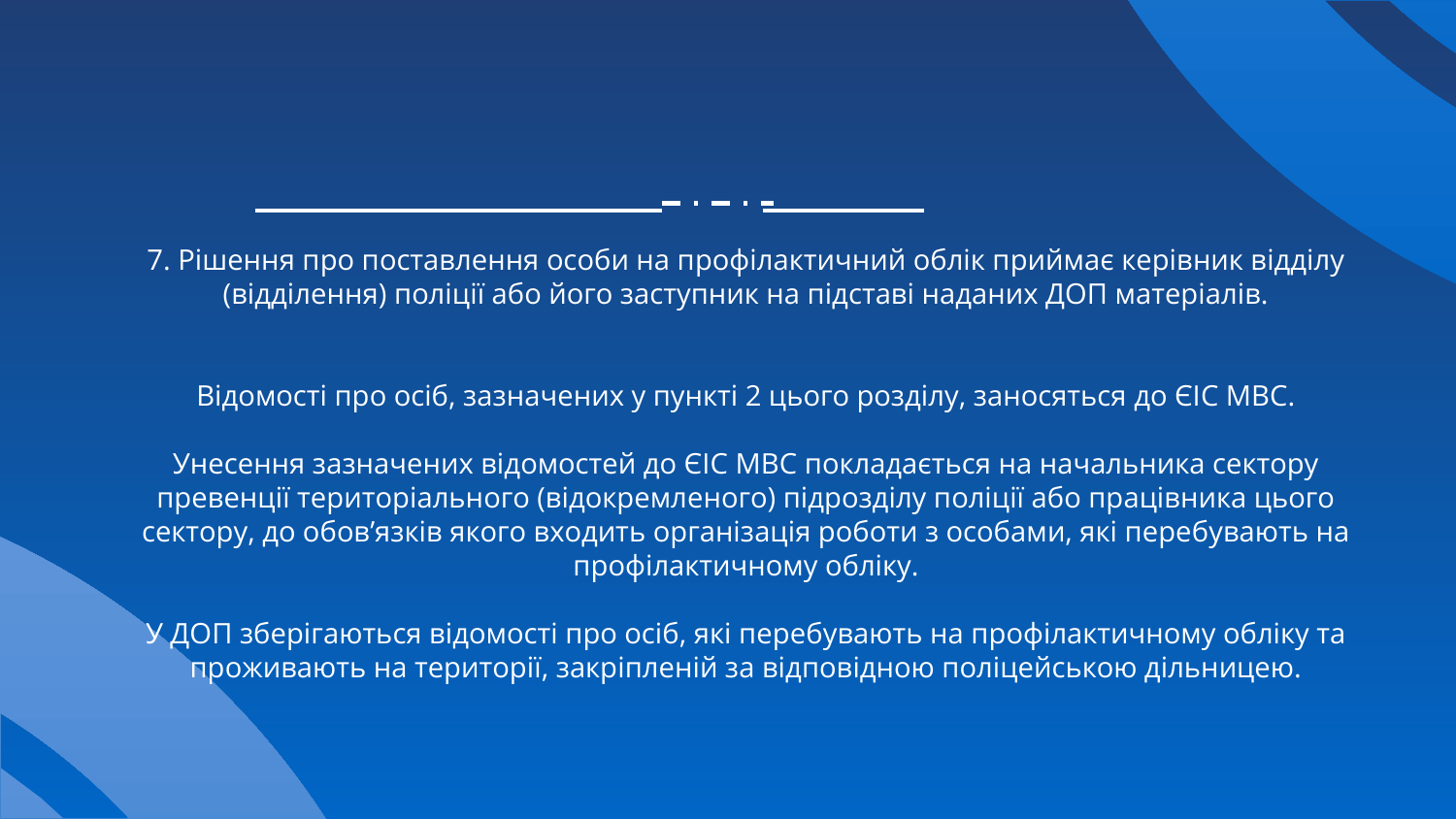

7. Рішення про поставлення особи на профілактичний облік приймає керівник відділу (відділення) поліції або його заступник на підставі наданих ДОП матеріалів.

Відомості про осіб, зазначених у пункті 2 цього розділу, заносяться до ЄІС МВС.

Унесення зазначених відомостей до ЄІС МВС покладається на начальника сектору превенції територіального (відокремленого) підрозділу поліції або працівника цього сектору, до обов’язків якого входить організація роботи з особами, які перебувають на профілактичному обліку.

У ДОП зберігаються відомості про осіб, які перебувають на профілактичному обліку та проживають на території, закріпленій за відповідною поліцейською дільницею.